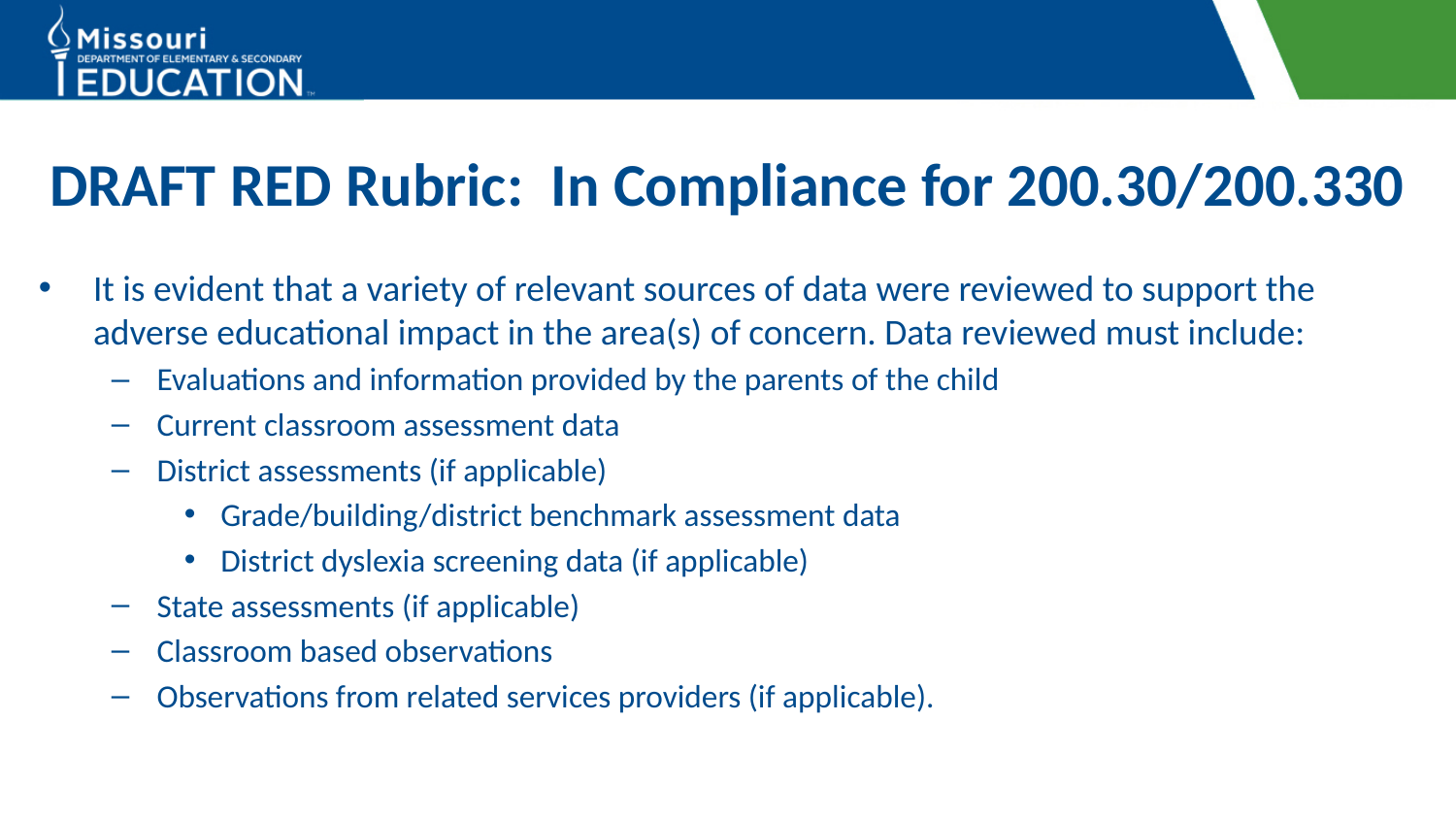

# DRAFT RED Rubric:  In Compliance for 200.30/200.330
It is evident that a variety of relevant sources of data were reviewed to support the adverse educational impact in the area(s) of concern. Data reviewed must include:
Evaluations and information provided by the parents of the child
Current classroom assessment data
District assessments (if applicable)
Grade/building/district benchmark assessment data
District dyslexia screening data (if applicable)
State assessments (if applicable)
Classroom based observations
Observations from related services providers (if applicable).